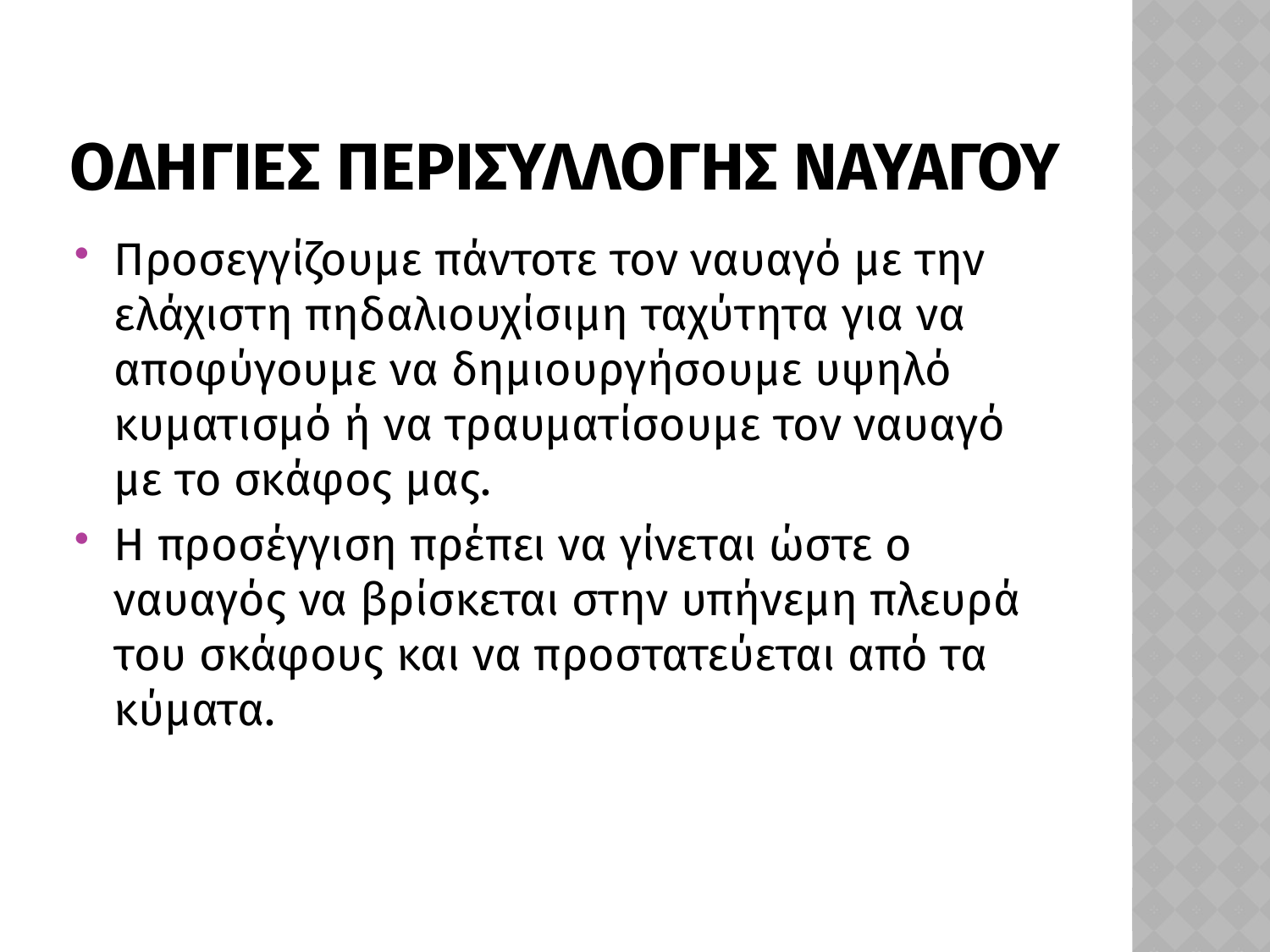

# Οδηγιεσ περισυλλογησ ναυαγου
Προσεγγίζουμε πάντοτε τον ναυαγό με την ελάχιστη πηδαλιουχίσιμη ταχύτητα για να αποφύγουμε να δημιουργήσουμε υψηλό κυματισμό ή να τραυματίσουμε τον ναυαγό με το σκάφος μας.
Η προσέγγιση πρέπει να γίνεται ώστε ο ναυαγός να βρίσκεται στην υπήνεμη πλευρά του σκάφους και να προστατεύεται από τα κύματα.